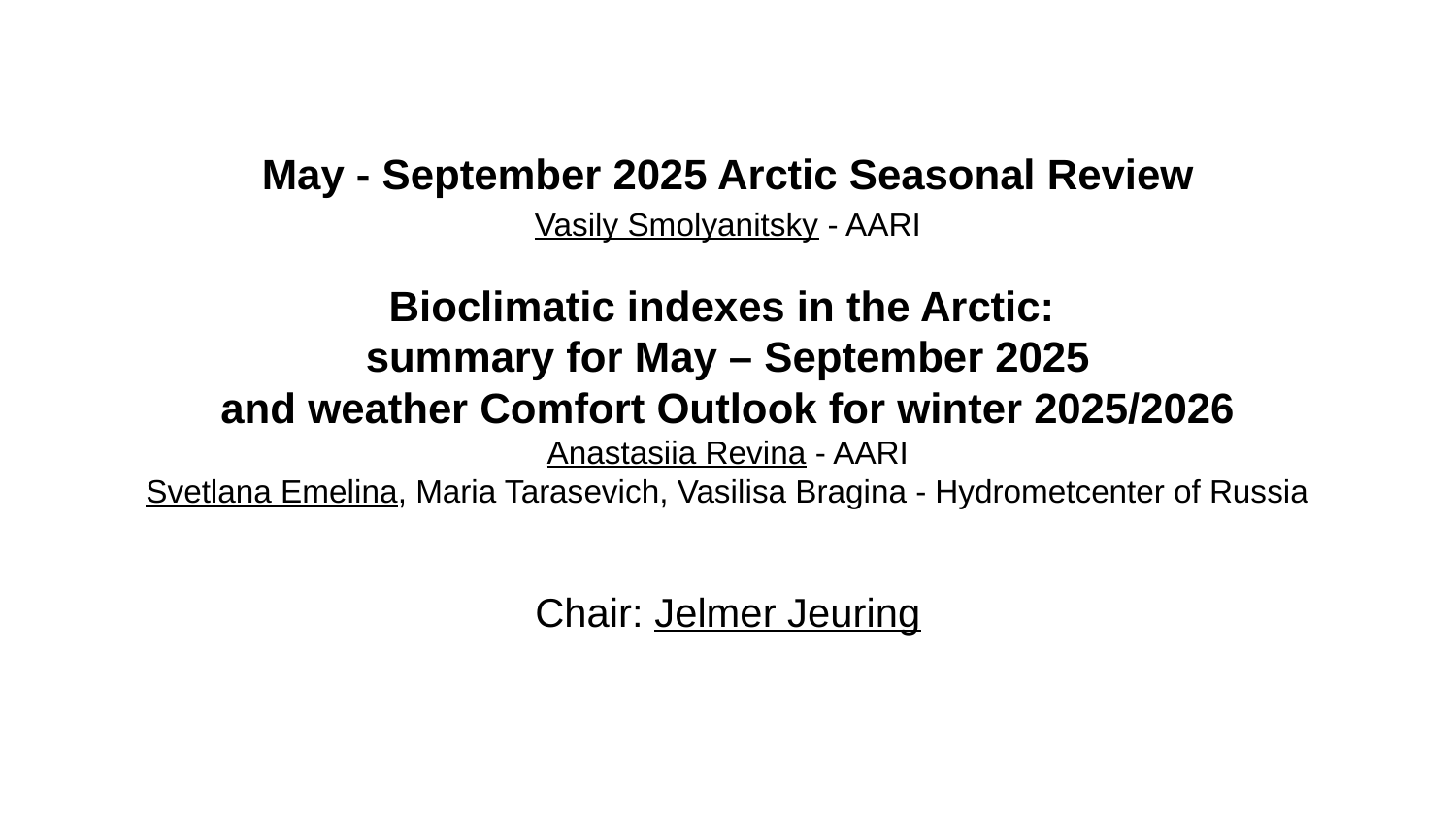

May - September 2025 Arctic Seasonal Review
Vasily Smolyanitsky - AARI

Bioclimatic indexes in the Arctic:
summary for May – September 2025
and weather Comfort Outlook for winter 2025/2026
Anastasiia Revina - AARI
Svetlana Emelina, Maria Tarasevich, Vasilisa Bragina - Hydrometcenter of Russia

Chair: Jelmer Jeuring